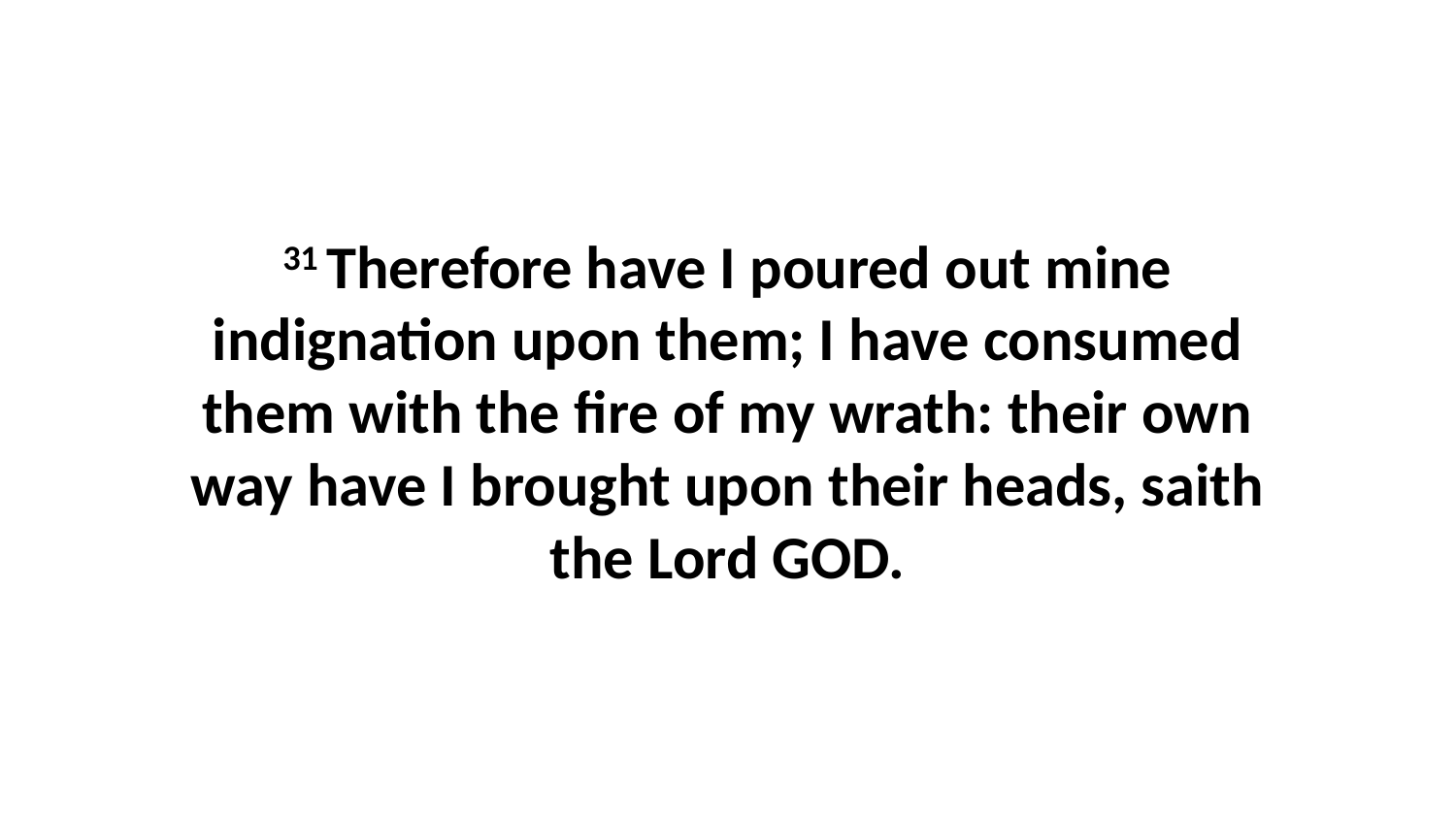

31 Therefore have I poured out mine indignation upon them; I have consumed them with the fire of my wrath: their own way have I brought upon their heads, saith the Lord GOD.